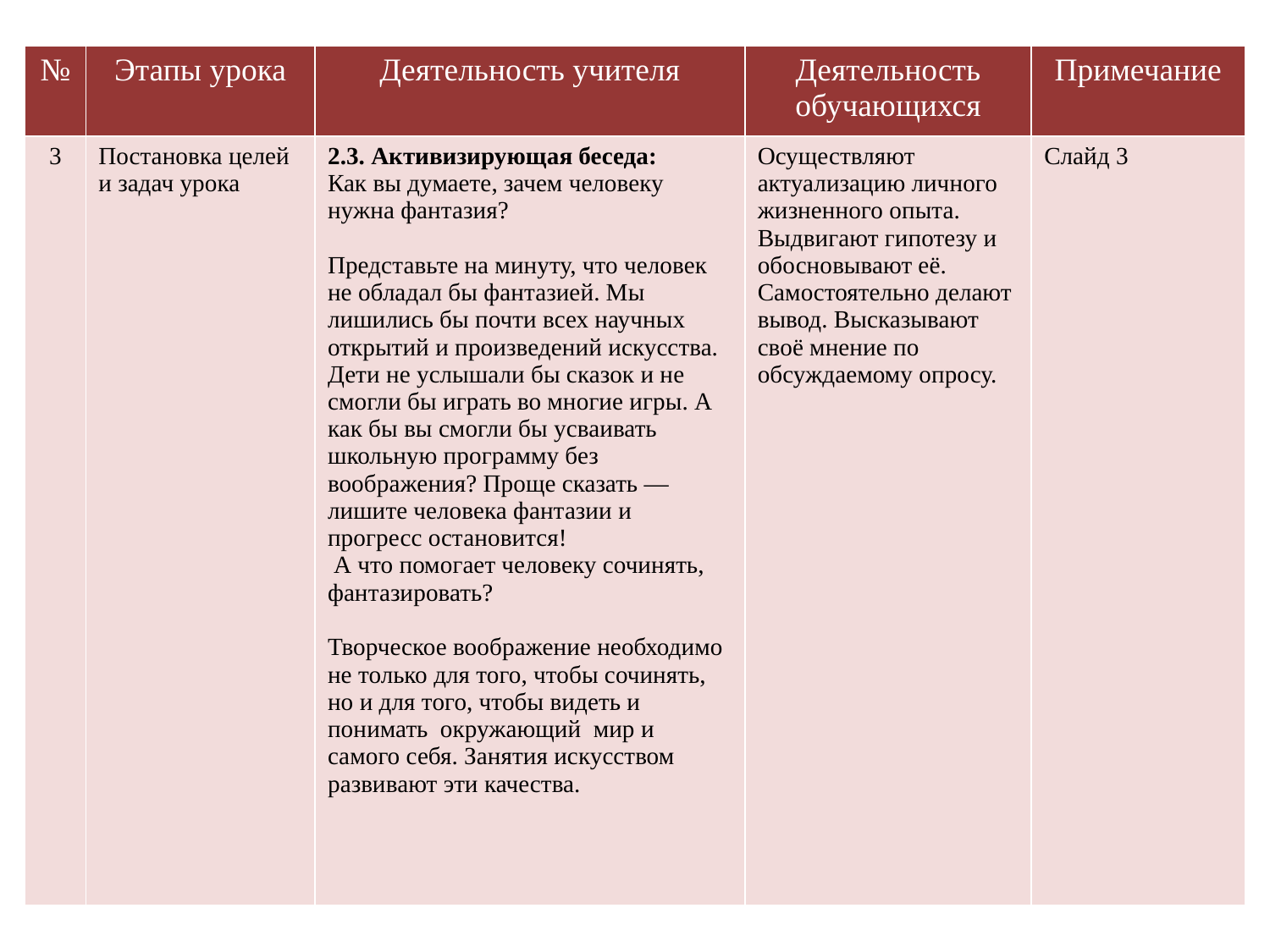

| № | Этапы урока | Деятельность учителя | Деятельность обучающихся | Примечание |
| --- | --- | --- | --- | --- |
| 3 | Постановка целей и задач урока | 2.3. Активизирующая беседа: Как вы думаете, зачем человеку нужна фантазия? Представьте на минуту, что человек не обладал бы фантазией. Мы лишились бы почти всех научных открытий и произведений искусства. Дети не услышали бы сказок и не смогли бы играть во многие игры. А как бы вы смогли бы усваивать школьную программу без воображения? Проще сказать — лишите человека фантазии и прогресс остановится!  А что помогает человеку сочинять, фантазировать? Творческое воображение необходимо не только для того, чтобы сочинять, но и для того, чтобы видеть и понимать  окружающий  мир и самого себя. Занятия искусством развивают эти качества. | Осуществляют актуализацию личного жизненного опыта. Выдвигают гипотезу и обосновывают её. Самостоятельно делают вывод. Высказывают своё мнение по обсуждаемому опросу. | Слайд 3 |